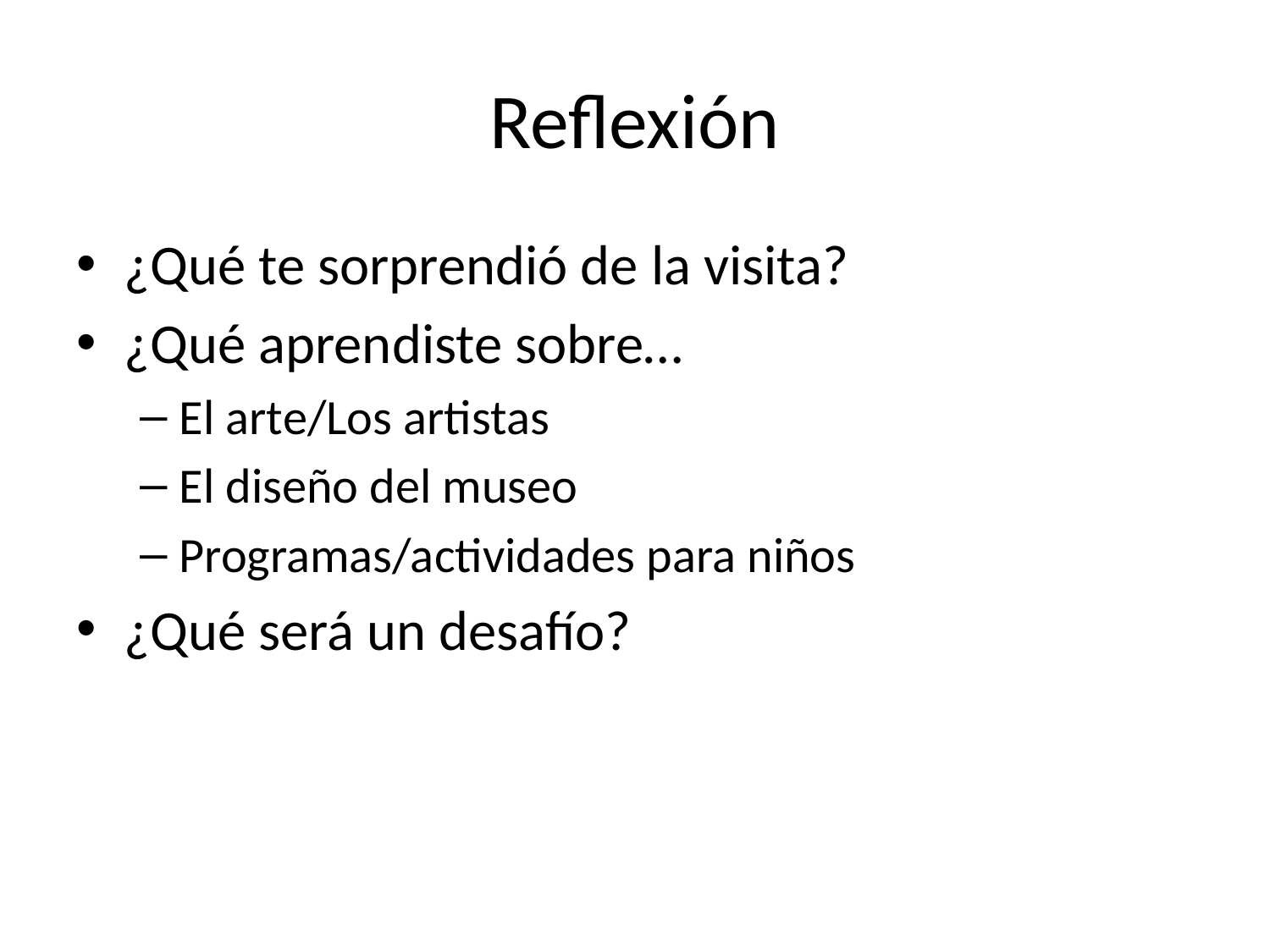

# Reflexión
¿Qué te sorprendió de la visita?
¿Qué aprendiste sobre…
El arte/Los artistas
El diseño del museo
Programas/actividades para niños
¿Qué será un desafío?